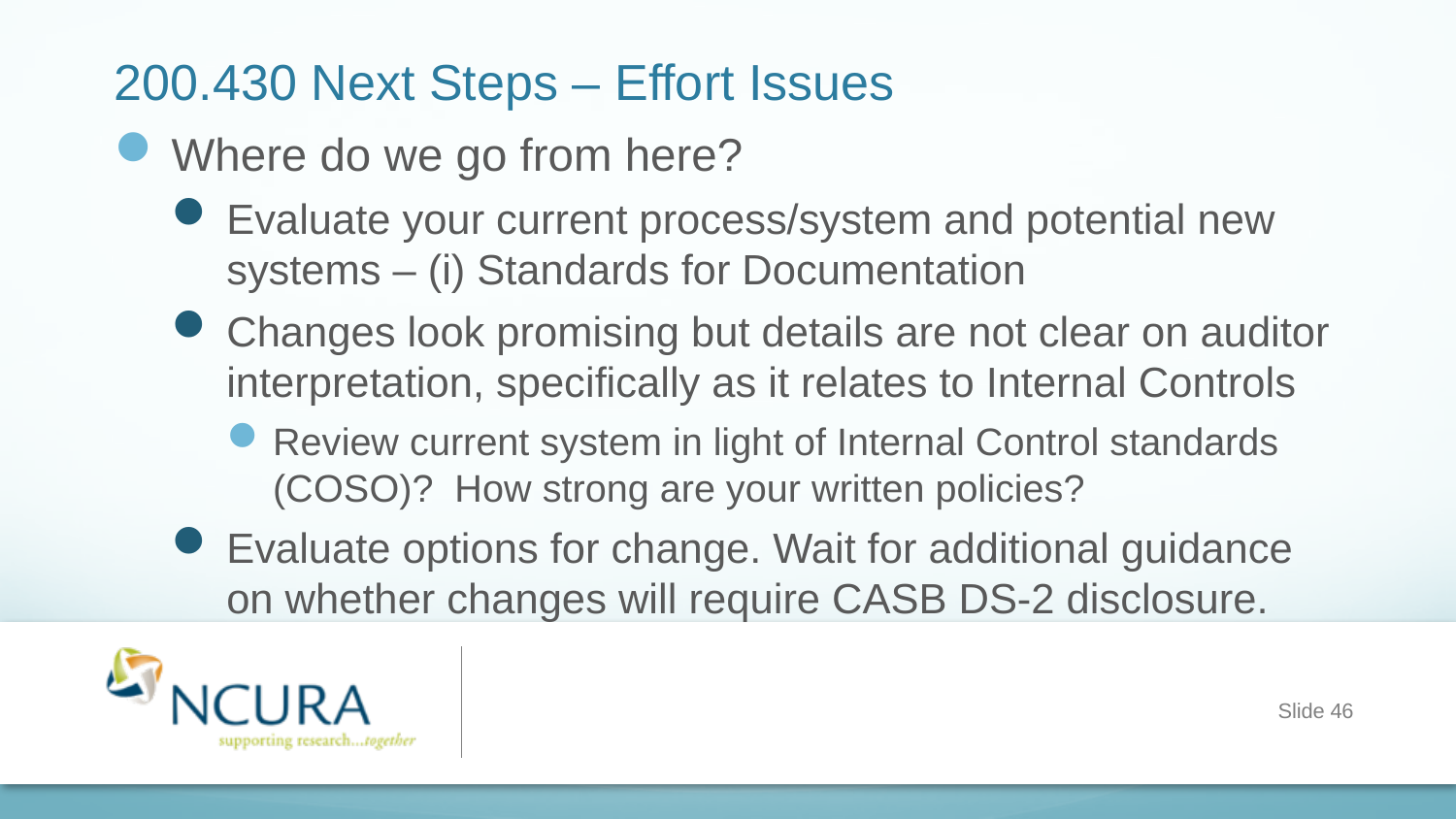

# 200.430 Next Steps – Effort Issues
Where do we go from here?
Evaluate your current process/system and potential new systems – (i) Standards for Documentation
Changes look promising but details are not clear on auditor interpretation, specifically as it relates to Internal Controls
Review current system in light of Internal Control standards (COSO)?  How strong are your written policies?
Evaluate options for change. Wait for additional guidance on whether changes will require CASB DS-2 disclosure.